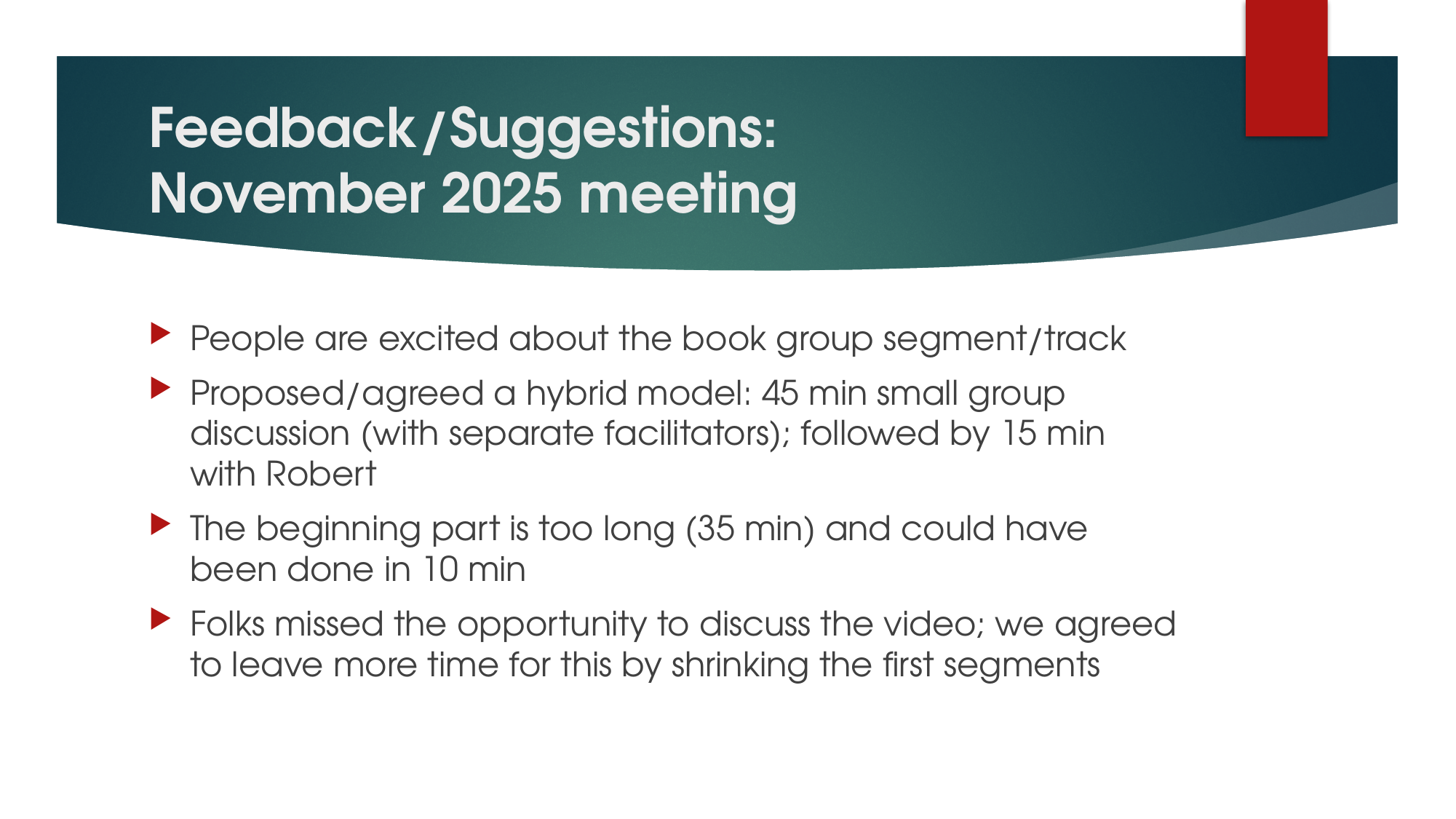

# Feedback/Suggestions: November 2025 meeting
People are excited about the book group segment/track
Proposed/agreed a hybrid model: 45 min small group discussion (with separate facilitators); followed by 15 min with Robert
The beginning part is too long (35 min) and could have been done in 10 min
Folks missed the opportunity to discuss the video; we agreed to leave more time for this by shrinking the first segments